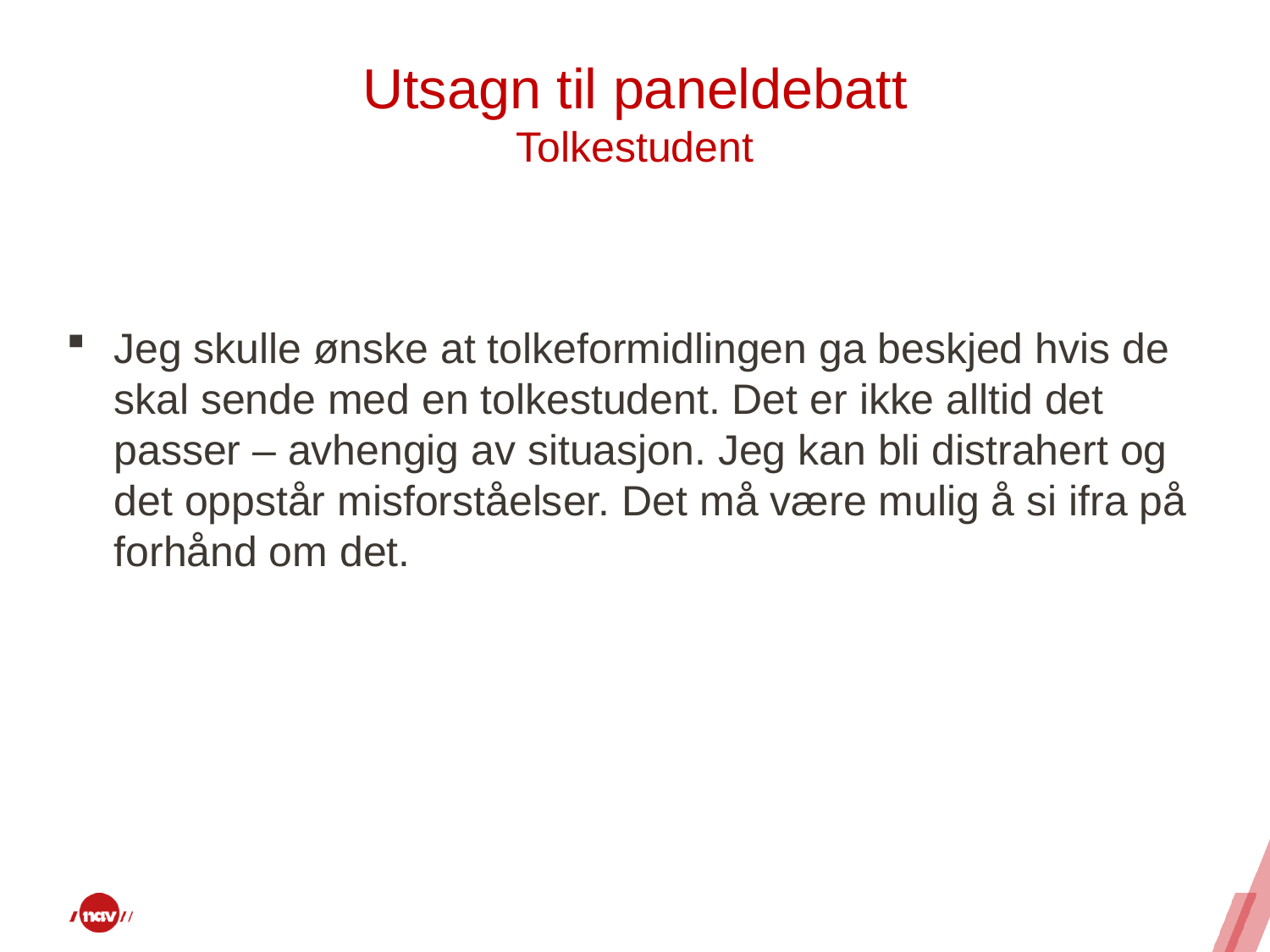

# Utsagn til paneldebatt Tolkestudent

Jeg skulle ønske at tolkeformidlingen ga beskjed hvis de skal sende med en tolkestudent. Det er ikke alltid det passer – avhengig av situasjon. Jeg kan bli distrahert og det oppstår misforståelser. Det må være mulig å si ifra på forhånd om det.